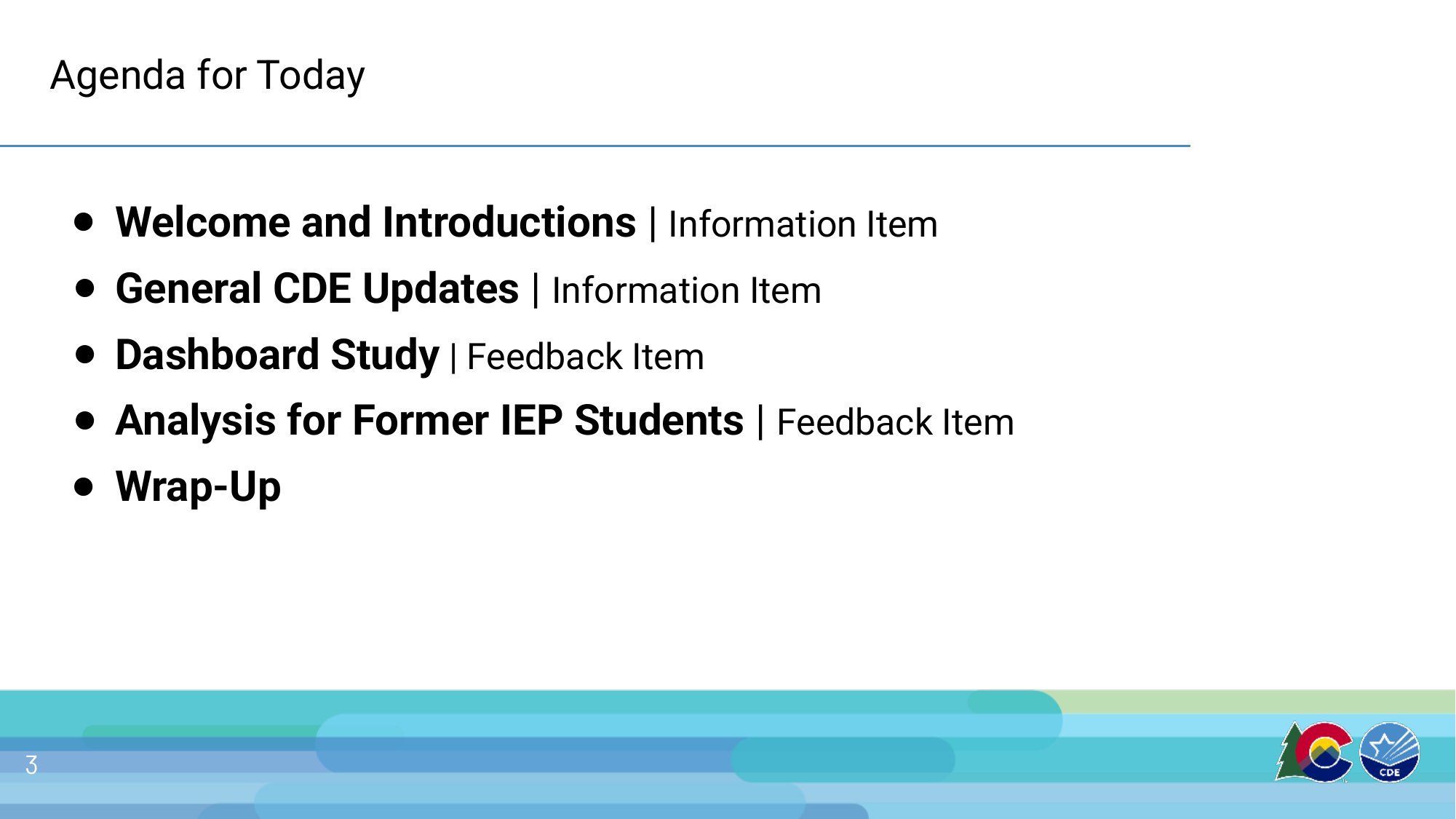

# Agenda for Today
Welcome and Introductions | Information Item
General CDE Updates | Information Item
Dashboard Study | Feedback Item
Analysis for Former IEP Students | Feedback Item
Wrap-Up